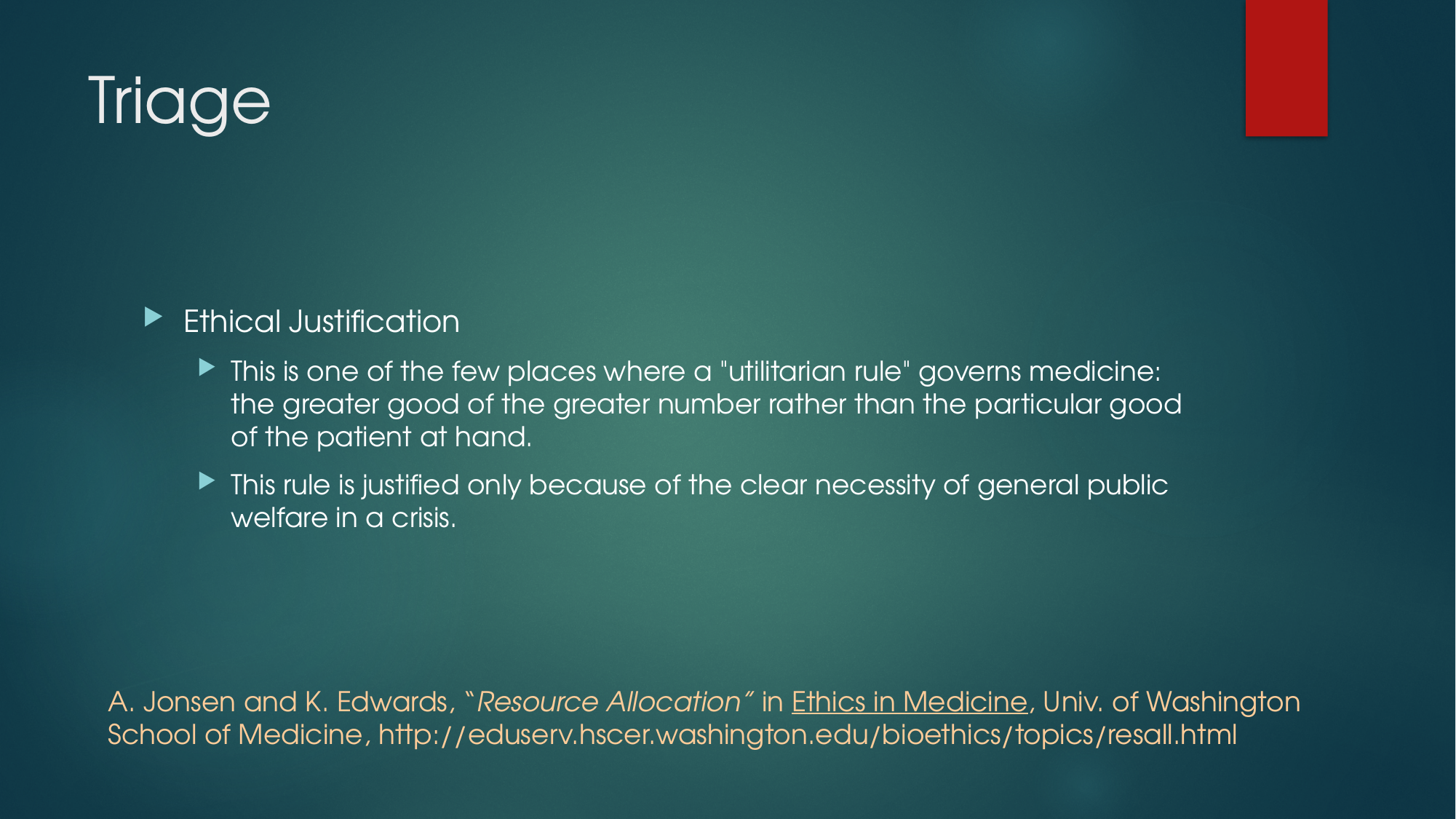

# Triage

Ethical Justification
This is one of the few places where a "utilitarian rule" governs medicine: the greater good of the greater number rather than the particular good of the patient at hand.
This rule is justified only because of the clear necessity of general public welfare in a crisis.

A. Jonsen and K. Edwards, “Resource Allocation” in Ethics in Medicine, Univ. of Washington School of Medicine, http://eduserv.hscer.washington.edu/bioethics/topics/resall.html